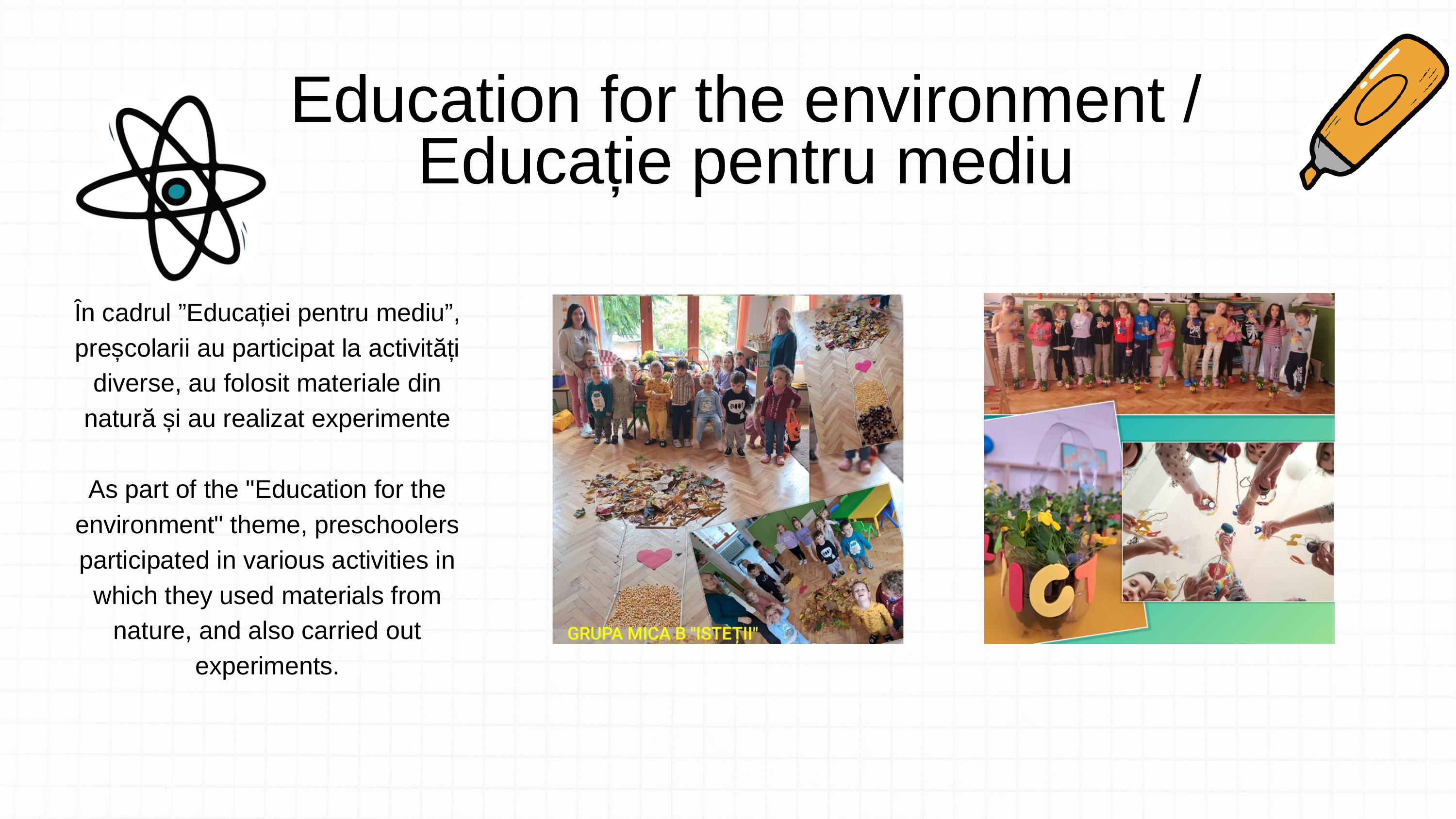

Education for the environment / Educație pentru mediu

În cadrul ”Educației pentru mediu”, preșcolarii au participat la activități diverse, au folosit materiale din natură și au realizat experimente

As part of the "Education for the environment" theme, preschoolers participated in various activities in which they used materials from nature, and also carried out experiments.